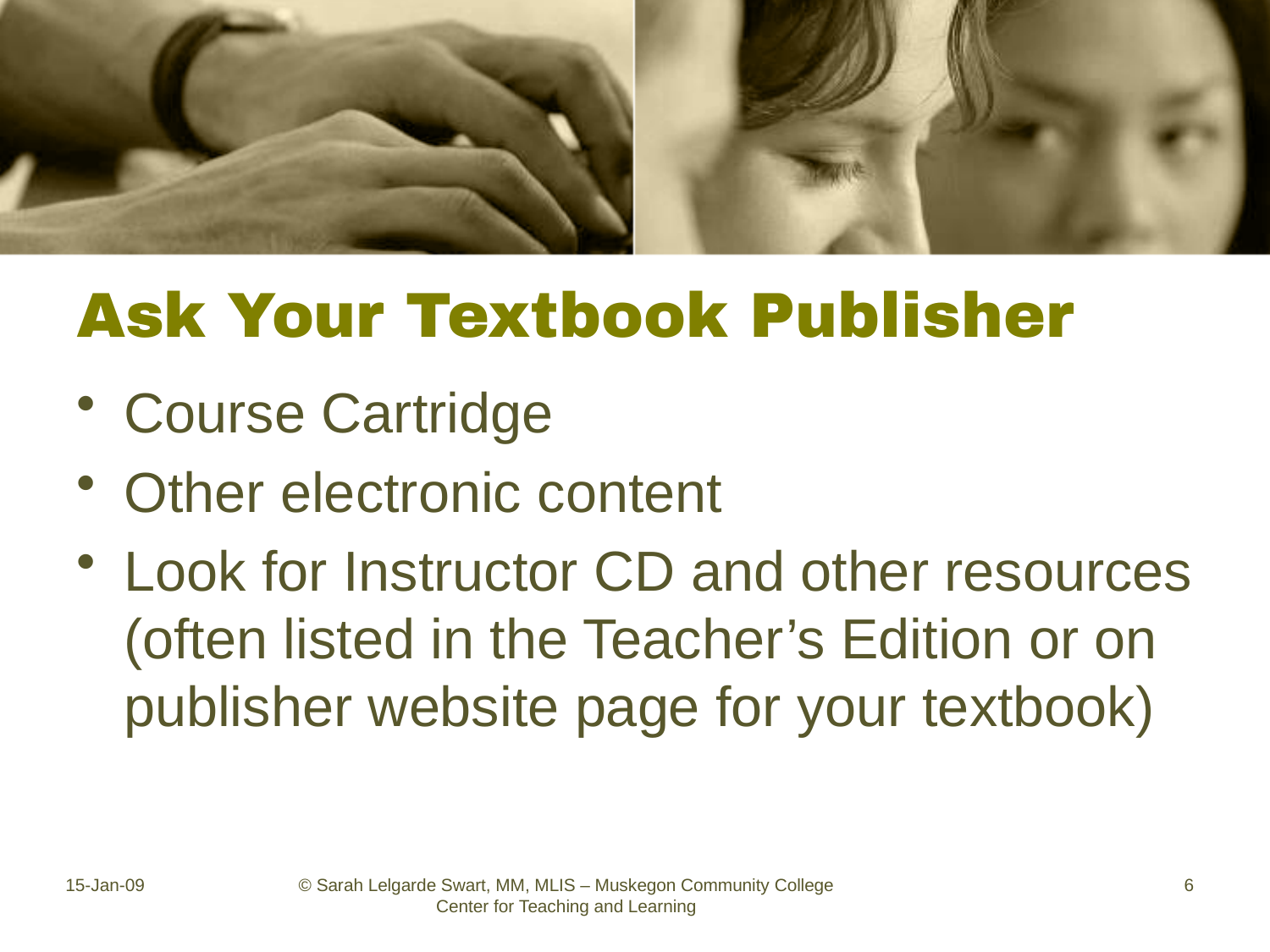

# Ask Your Textbook Publisher
Course Cartridge
Other electronic content
Look for Instructor CD and other resources (often listed in the Teacher’s Edition or on publisher website page for your textbook)
15-Jan-09
© Sarah Lelgarde Swart, MM, MLIS – Muskegon Community College Center for Teaching and Learning
6